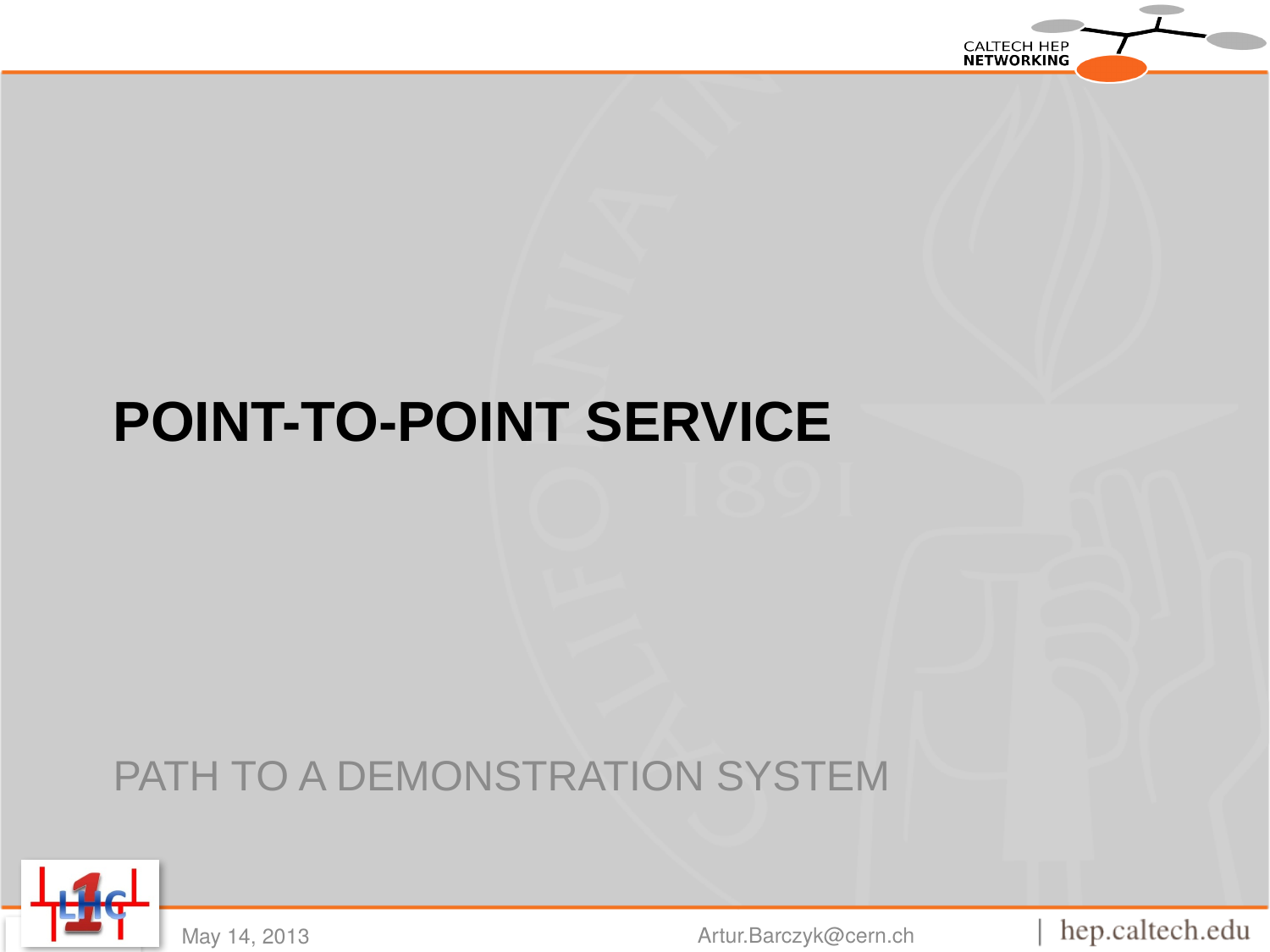

# Point-to-point service
PATH TO A DEMONSTRATION SYSTEM
May 14, 2013
Artur.Barczyk@cern.ch